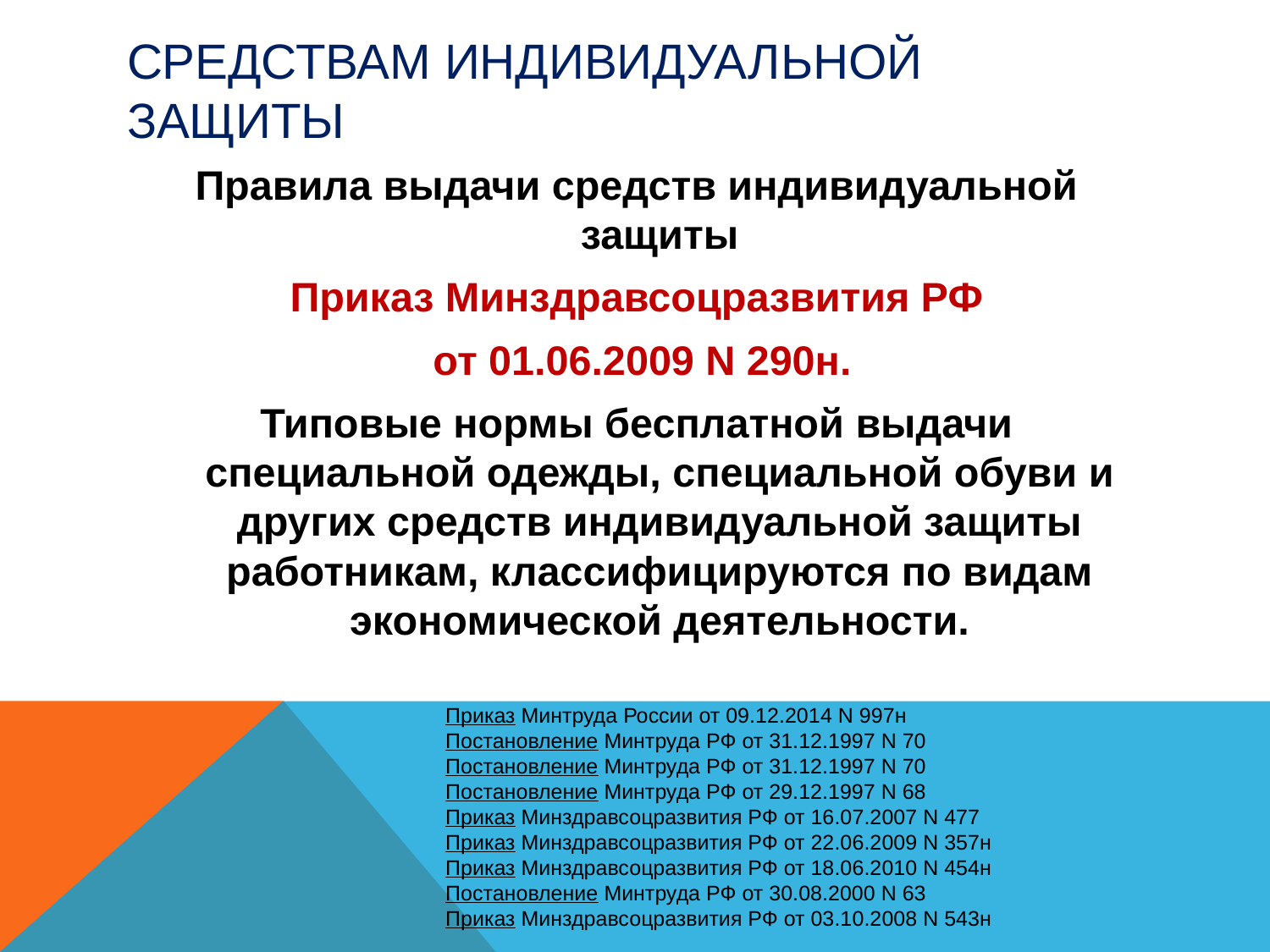

# средствам индивидуальной защиты
Правила выдачи средств индивидуальной защиты
Приказ Минздравсоцразвития РФ
 от 01.06.2009 N 290н.
Типовые нормы бесплатной выдачи специальной одежды, специальной обуви и других средств индивидуальной защиты работникам, классифицируются по видам экономической деятельности.

Приказ Минтруда России от 09.12.2014 N 997н
Постановление Минтруда РФ от 31.12.1997 N 70
Постановление Минтруда РФ от 31.12.1997 N 70
Постановление Минтруда РФ от 29.12.1997 N 68
Приказ Минздравсоцразвития РФ от 16.07.2007 N 477
Приказ Минздравсоцразвития РФ от 22.06.2009 N 357н
Приказ Минздравсоцразвития РФ от 18.06.2010 N 454н
Постановление Минтруда РФ от 30.08.2000 N 63
Приказ Минздравсоцразвития РФ от 03.10.2008 N 543н